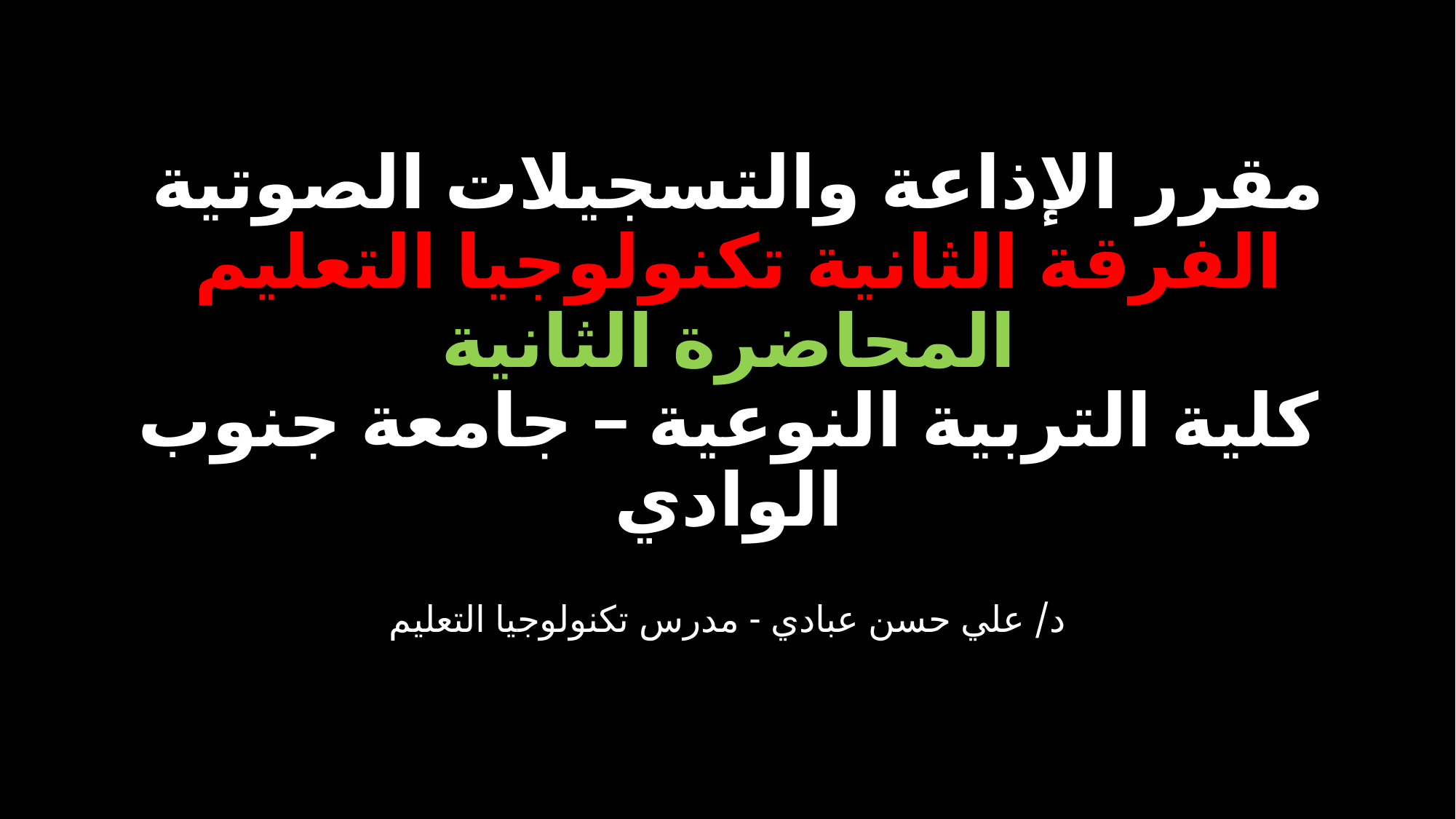

# مقرر الإذاعة والتسجيلات الصوتية الفرقة الثانية تكنولوجيا التعليم المحاضرة الثانية كلية التربية النوعية – جامعة جنوب الوادي
د/ علي حسن عبادي - مدرس تكنولوجيا التعليم